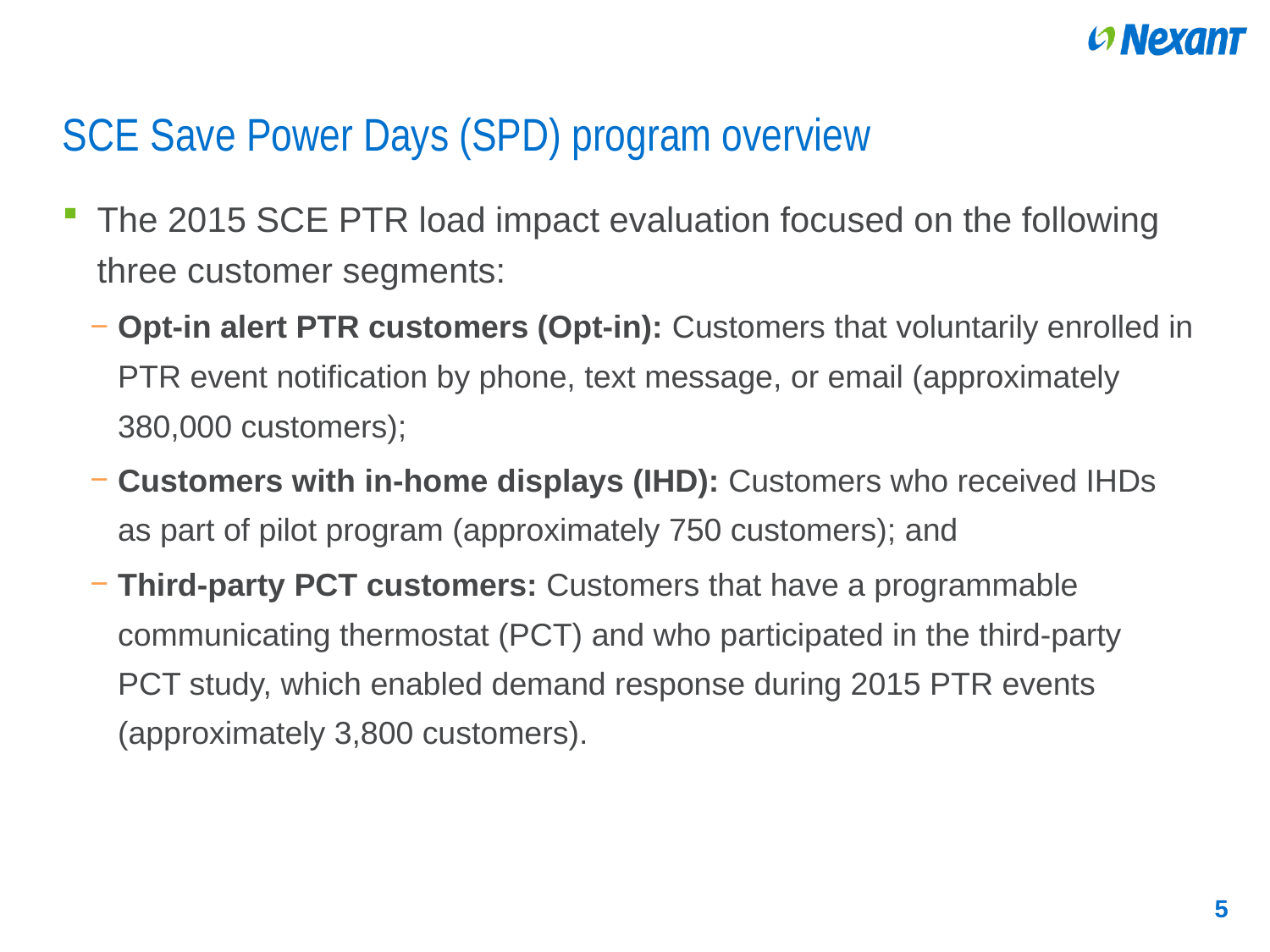

# SCE Save Power Days (SPD) program overview
The 2015 SCE PTR load impact evaluation focused on the following three customer segments:
Opt-in alert PTR customers (Opt-in): Customers that voluntarily enrolled in PTR event notification by phone, text message, or email (approximately 380,000 customers);
Customers with in-home displays (IHD): Customers who received IHDs as part of pilot program (approximately 750 customers); and
Third-party PCT customers: Customers that have a programmable communicating thermostat (PCT) and who participated in the third-party PCT study, which enabled demand response during 2015 PTR events (approximately 3,800 customers).
5